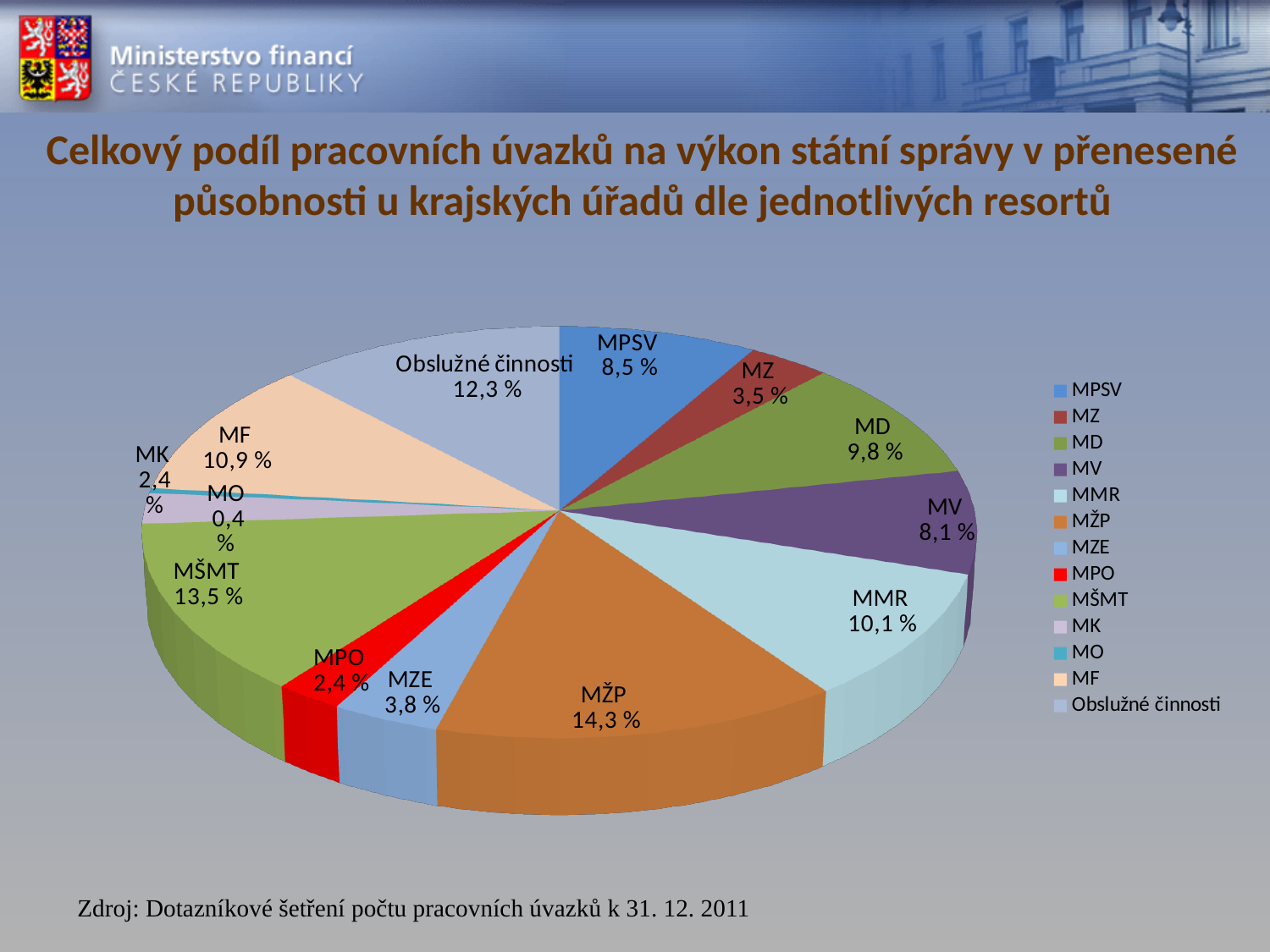

Celkový podíl pracovních úvazků na výkon státní správy v přenesené působnosti u krajských úřadů dle jednotlivých resortů

[unsupported chart]

Zdroj: Dotazníkové šetření počtu pracovních úvazků k 31. 12. 2011